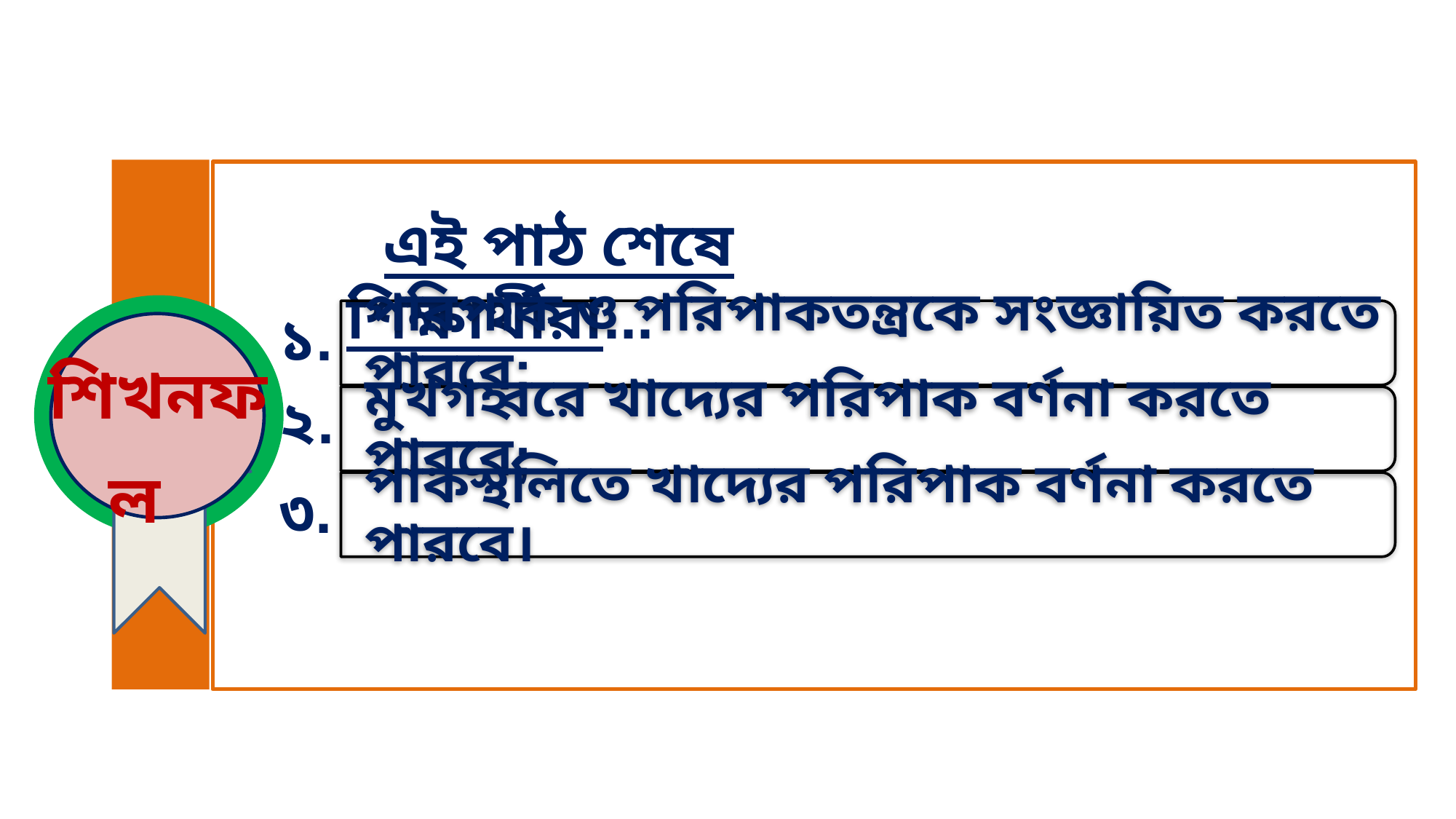

এই পাঠ শেষে শিক্ষার্থীরা...
পরিপাক ও পরিপাকতন্ত্রকে সংজ্ঞায়িত করতে পারবে;
মুখগহ্বরে খাদ্যের পরিপাক বর্ণনা করতে পারবে;
পাকস্থলিতে খাদ্যের পরিপাক বর্ণনা করতে পারবে।

১.

শিখনফল
২.

৩.